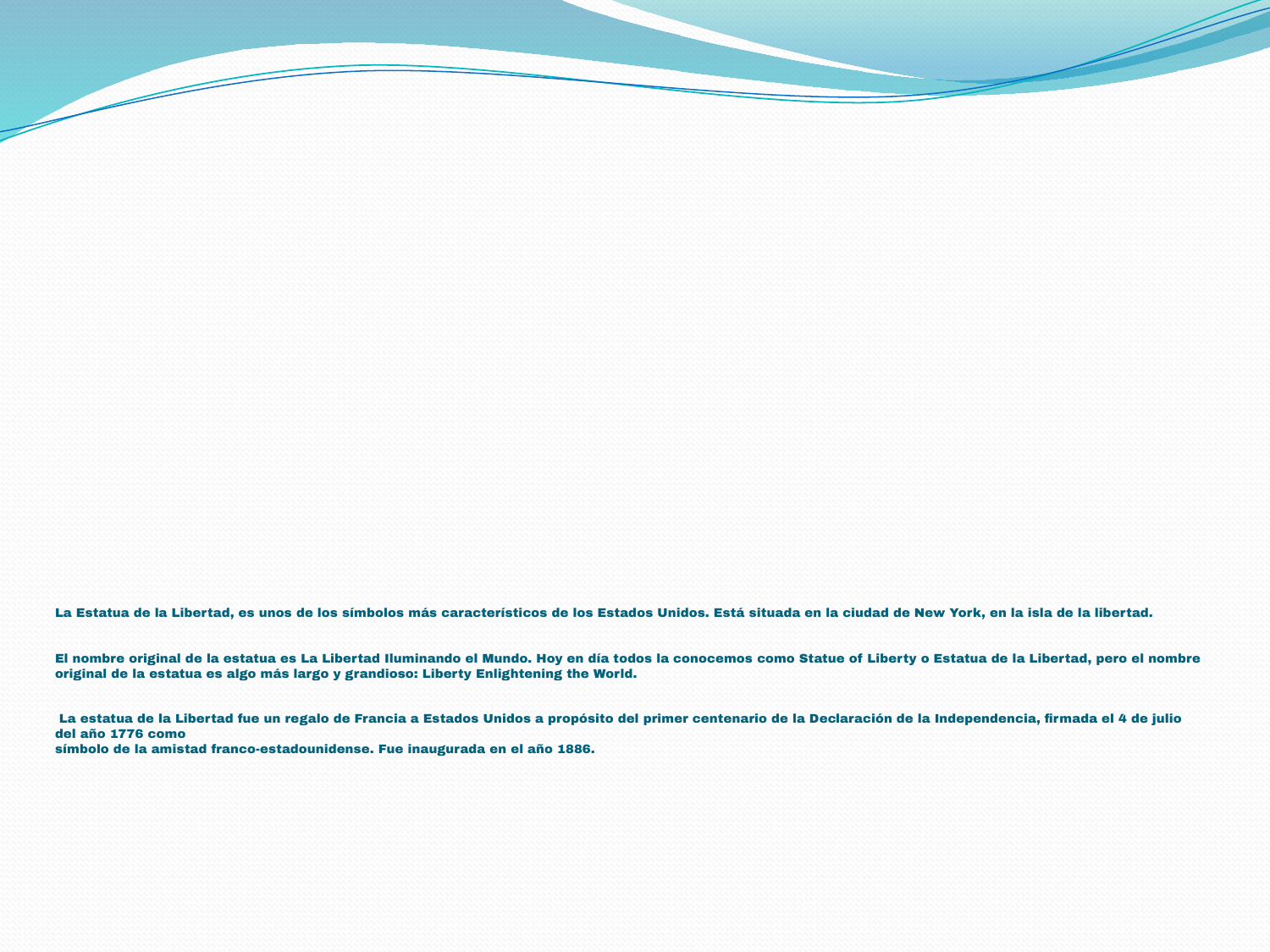

# La Estatua de la Libertad, es unos de los símbolos más característicos de los Estados Unidos. Está situada en la ciudad de New York, en la isla de la libertad. El nombre original de la estatua es La Libertad Iluminando el Mundo. Hoy en día todos la conocemos como Statue of Liberty o Estatua de la Libertad, pero el nombre original de la estatua es algo más largo y grandioso: Liberty Enlightening the World. La estatua de la Libertad fue un regalo de Francia a Estados Unidos a propósito del primer centenario de la Declaración de la Independencia, firmada el 4 de julio del año 1776 como símbolo de la amistad franco-estadounidense. Fue inaugurada en el año 1886.